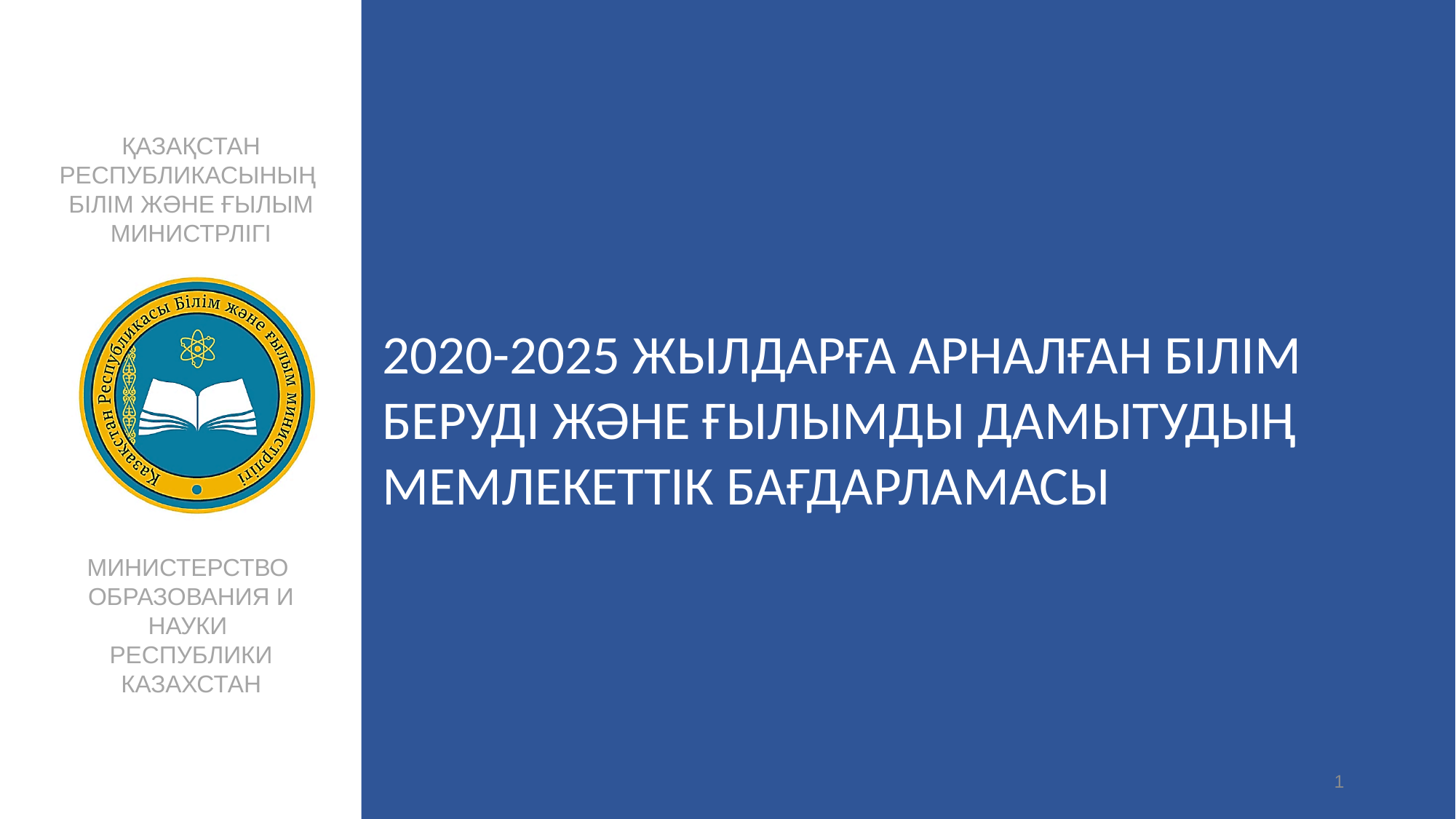

2020-2025 ЖЫЛДАРҒА АРНАЛҒАН БІЛІМ БЕРУДІ ЖӘНЕ ҒЫЛЫМДЫ ДАМЫТУДЫҢ МЕМЛЕКЕТТІК БАҒДАРЛАМАСЫ
1